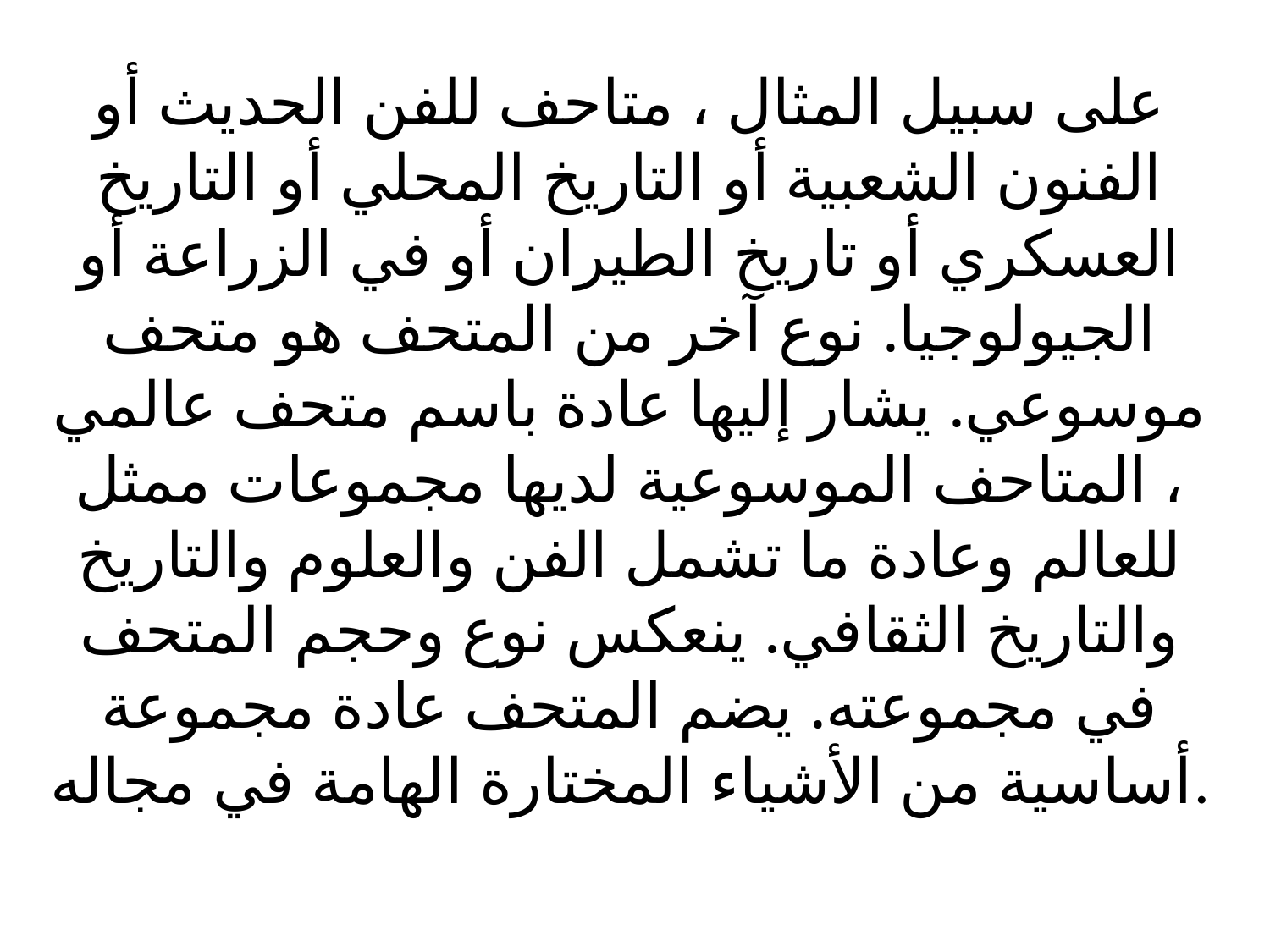

# على سبيل المثال ، متاحف للفن الحديث أو الفنون الشعبية أو التاريخ المحلي أو التاريخ العسكري أو تاريخ الطيران أو في الزراعة أو الجيولوجيا. نوع آخر من المتحف هو متحف موسوعي. يشار إليها عادة باسم متحف عالمي ، المتاحف الموسوعية لديها مجموعات ممثل للعالم وعادة ما تشمل الفن والعلوم والتاريخ والتاريخ الثقافي. ينعكس نوع وحجم المتحف في مجموعته. يضم المتحف عادة مجموعة أساسية من الأشياء المختارة الهامة في مجاله.